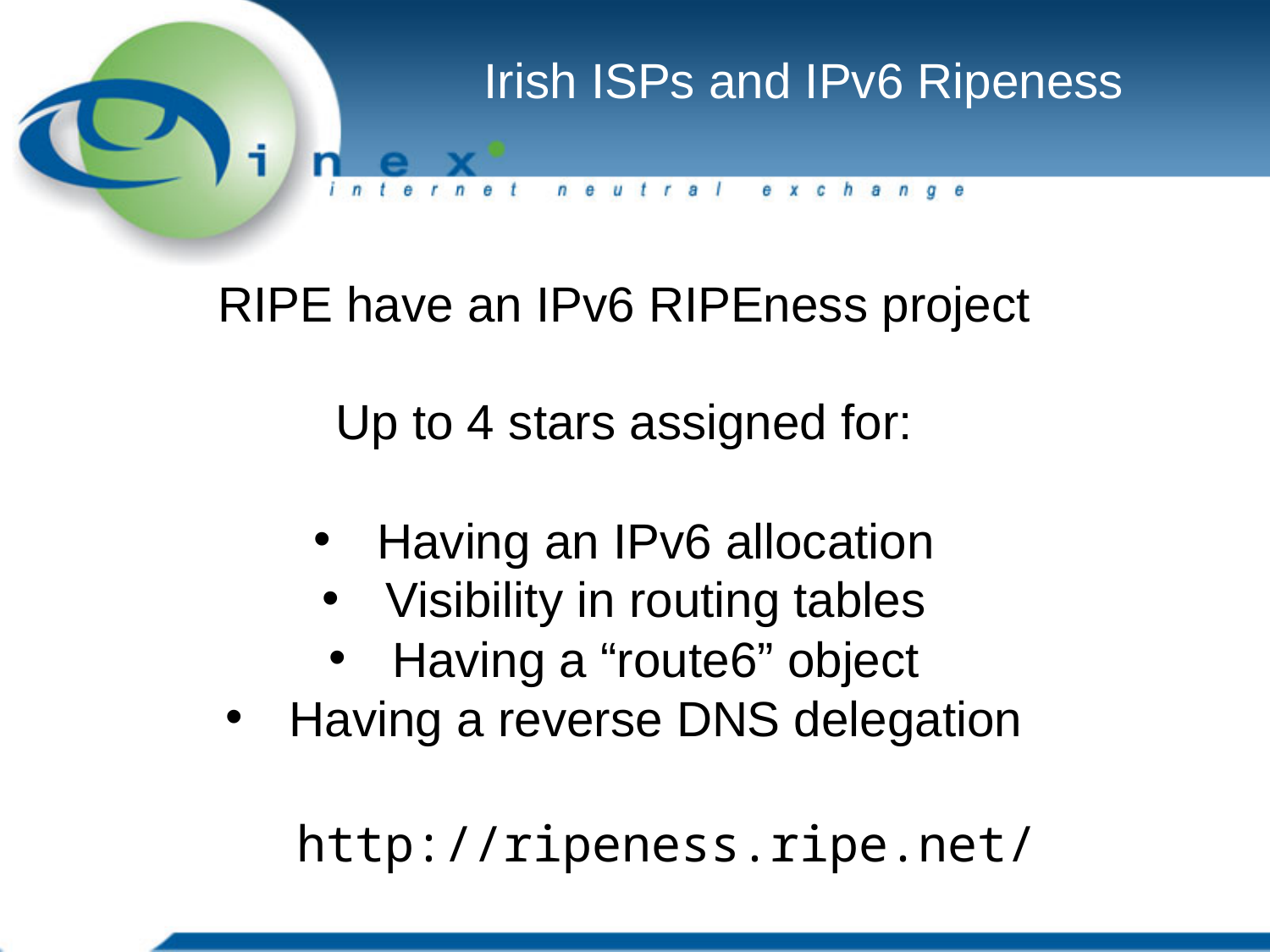

# Irish ISPs and IPv6 Ripeness
RIPE have an IPv6 RIPEness project

Up to 4 stars assigned for:

Having an IPv6 allocation
Visibility in routing tables
Having a “route6” object
Having a reverse DNS delegation
http://ripeness.ripe.net/